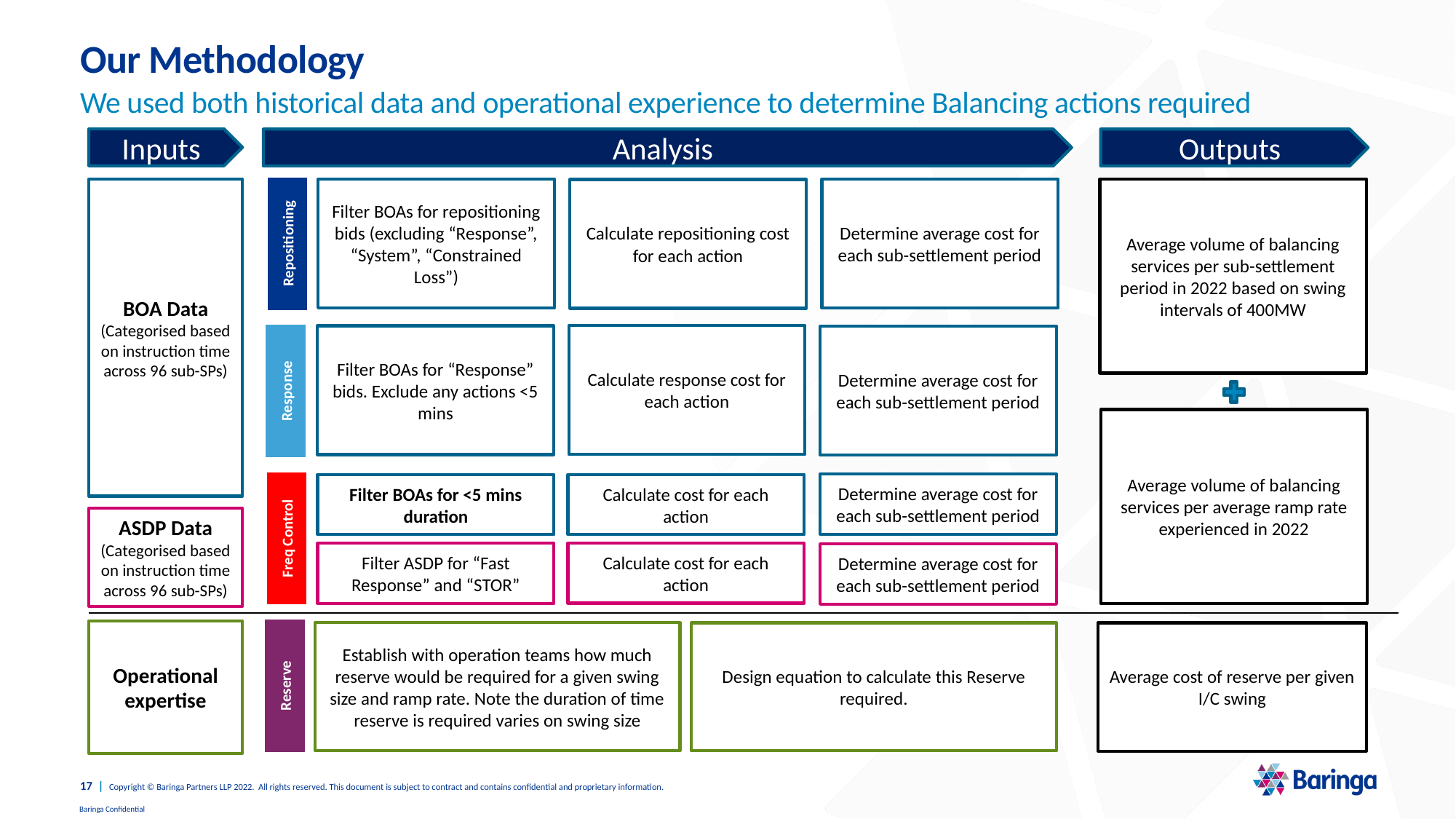

# Our Methodology
We used both historical data and operational experience to determine Balancing actions required
Inputs
Analysis
Outputs
Filter BOAs for repositioning bids (excluding “Response”, “System”, “Constrained Loss”)
BOA Data
(Categorised based on instruction time across 96 sub-SPs)
Average volume of balancing services per sub-settlement period in 2022 based on swing intervals of 400MW
Determine average cost for each sub-settlement period
Calculate repositioning cost for each action
Repositioning
Calculate response cost for each action
Filter BOAs for “Response” bids. Exclude any actions <5 mins
Determine average cost for each sub-settlement period
Response

Average volume of balancing services per average ramp rate experienced in 2022
Determine average cost for each sub-settlement period
Filter BOAs for <5 mins duration
Calculate cost for each action
ASDP Data
(Categorised based on instruction time across 96 sub-SPs)
Freq Control
Calculate cost for each action
Filter ASDP for “Fast Response” and “STOR”
Determine average cost for each sub-settlement period
Operational expertise
Establish with operation teams how much reserve would be required for a given swing size and ramp rate. Note the duration of time reserve is required varies on swing size
Average cost of reserve per given I/C swing
Design equation to calculate this Reserve required.
Reserve